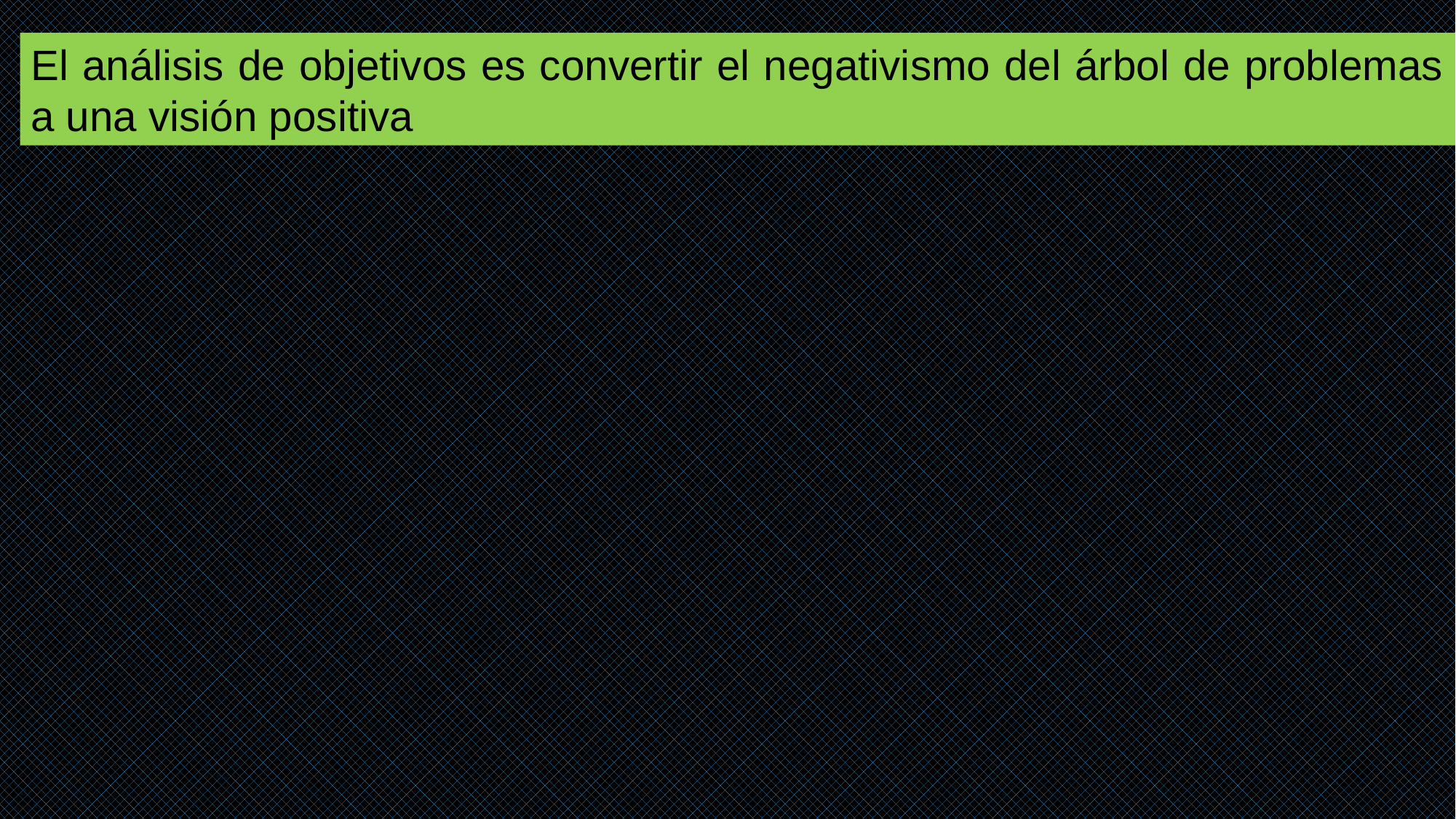

El análisis de objetivos es convertir el negativismo del árbol de problemas a una visión positiva